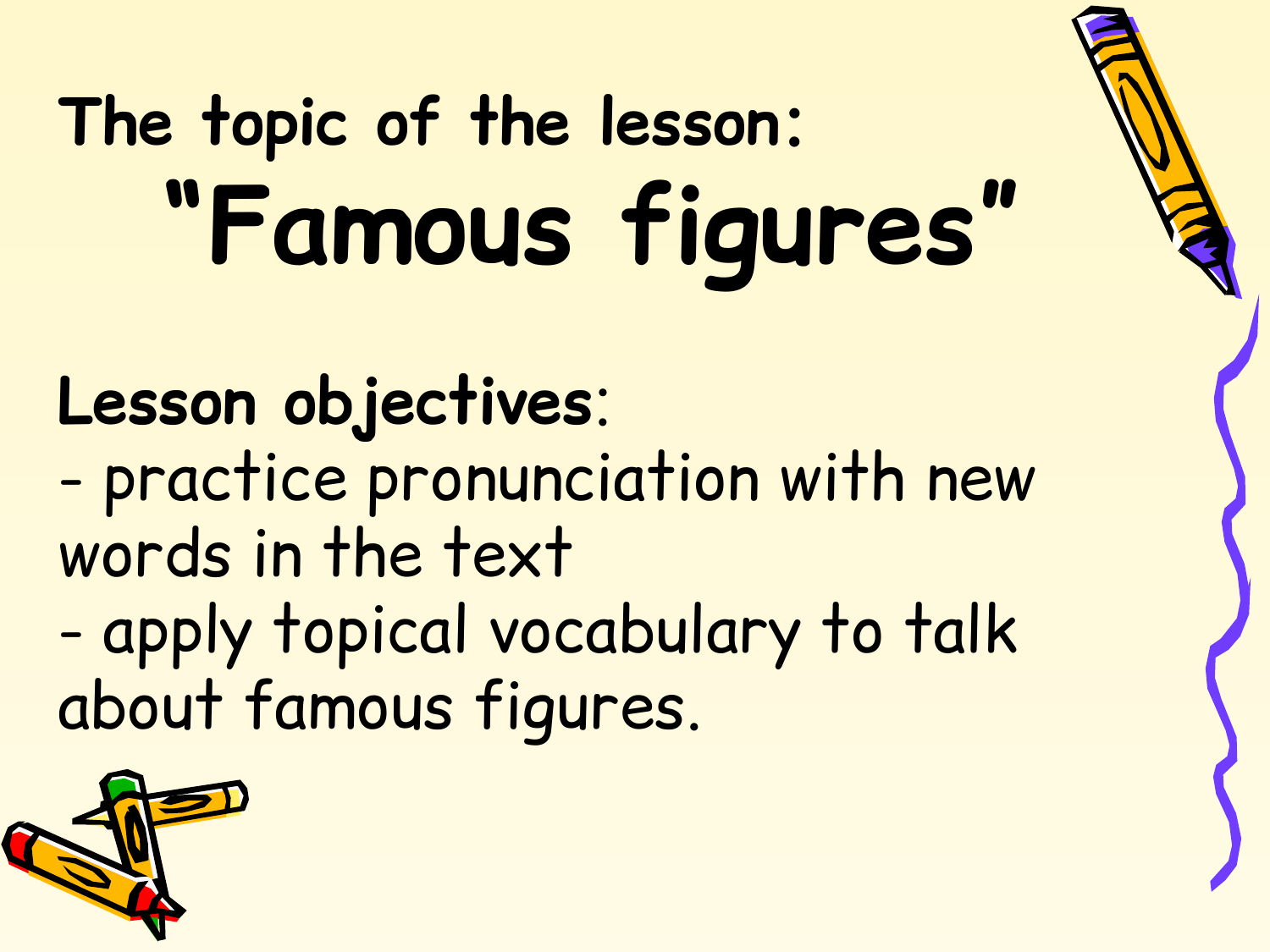

The topic of the lesson:
“Famous figures”

Lesson objectives:
- practice pronunciation with new words in the text
- apply topical vocabulary to talk about famous figures.